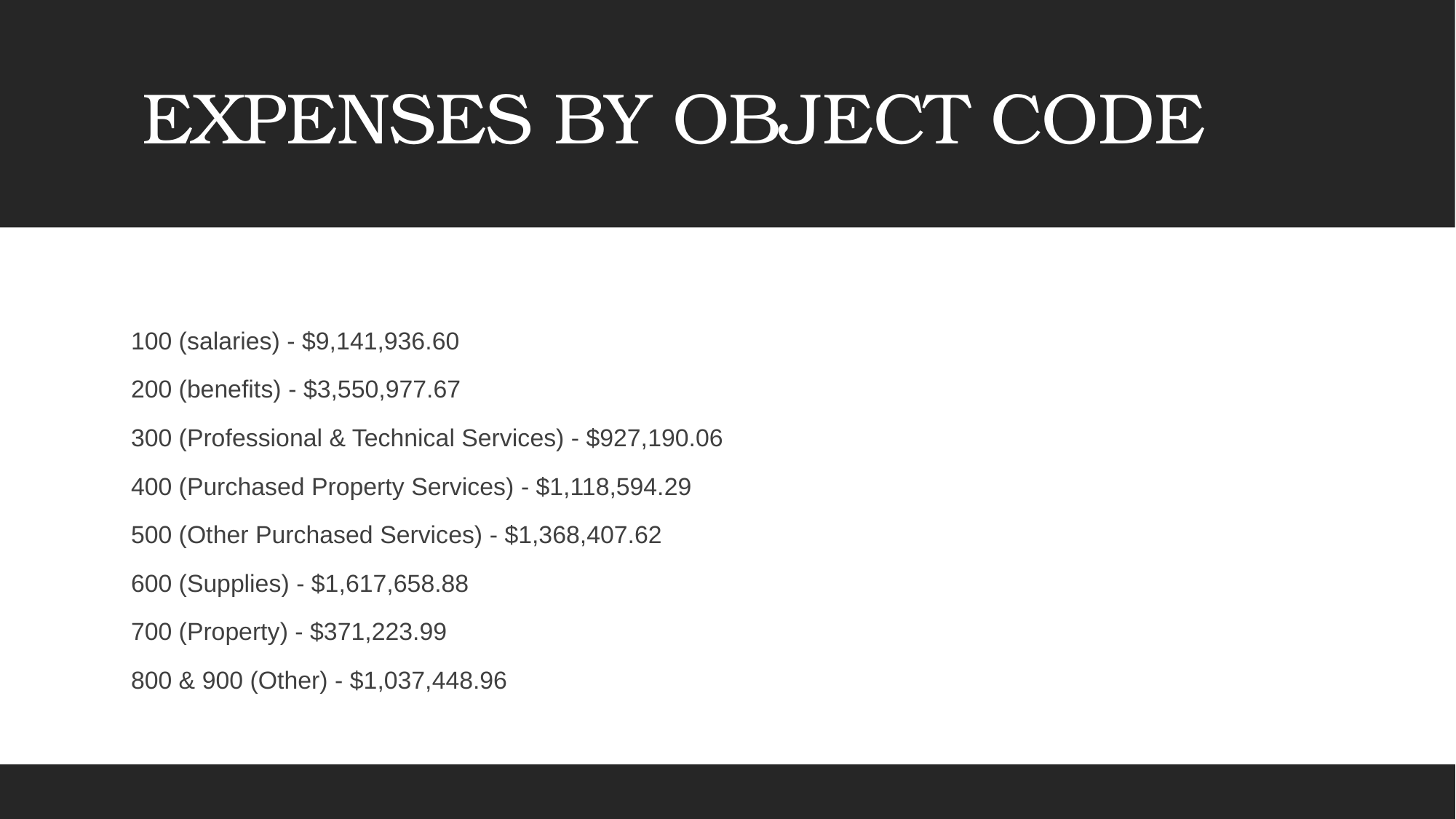

# EXPENSES BY OBJECT CODE
100 (salaries) - $9,141,936.60
200 (benefits) - $3,550,977.67
300 (Professional & Technical Services) - $927,190.06
400 (Purchased Property Services) - $1,118,594.29
500 (Other Purchased Services) - $1,368,407.62
600 (Supplies) - $1,617,658.88
700 (Property) - $371,223.99
800 & 900 (Other) - $1,037,448.96